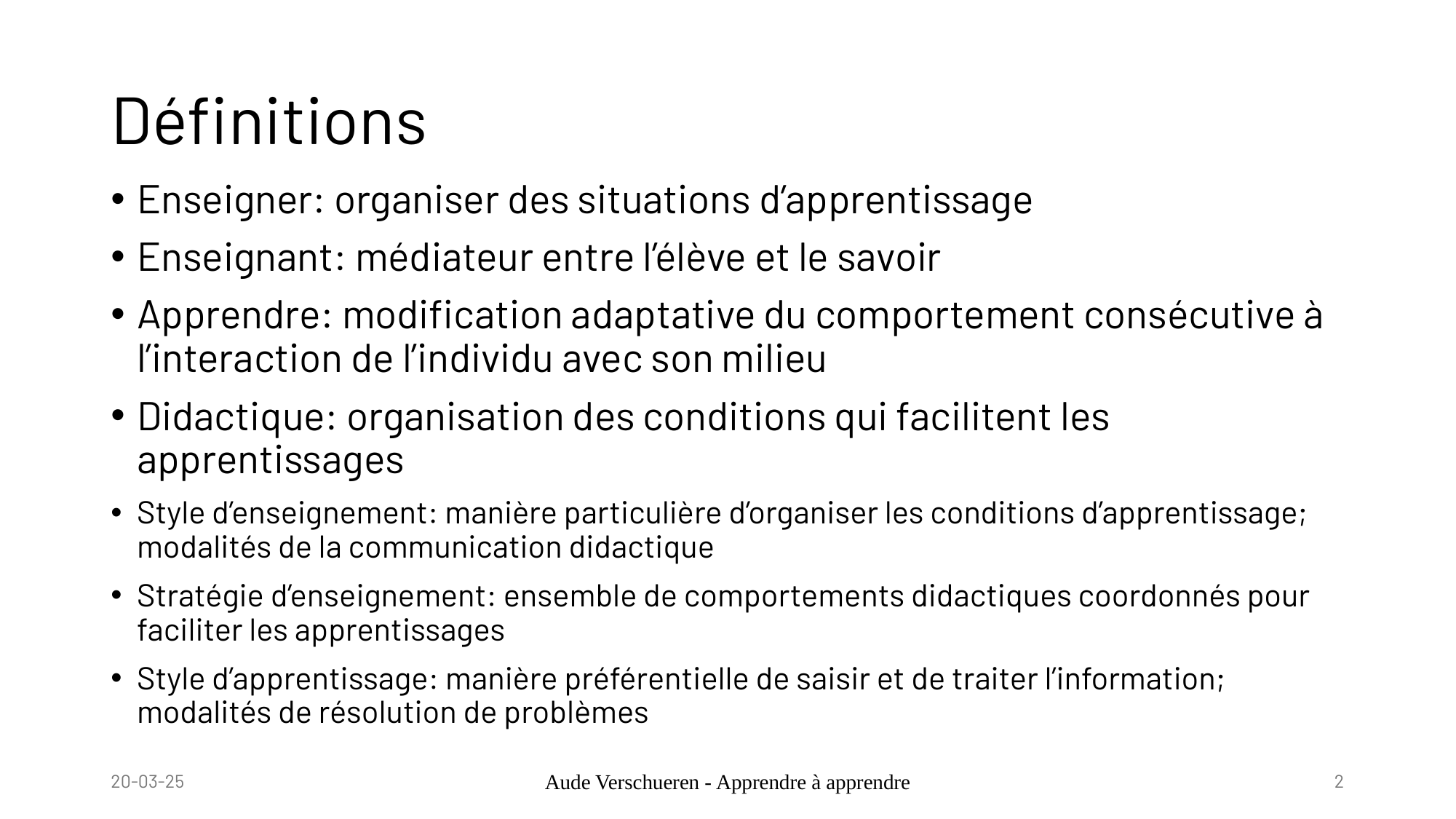

# Définitions
Enseigner: organiser des situations d’apprentissage
Enseignant: médiateur entre l’élève et le savoir
Apprendre: modification adaptative du comportement consécutive à l’interaction de l’individu avec son milieu
Didactique: organisation des conditions qui facilitent les apprentissages
Style d’enseignement: manière particulière d’organiser les conditions d’apprentissage; modalités de la communication didactique
Stratégie d’enseignement: ensemble de comportements didactiques coordonnés pour faciliter les apprentissages
Style d’apprentissage: manière préférentielle de saisir et de traiter l’information; modalités de résolution de problèmes
20-03-25
Aude Verschueren - Apprendre à apprendre
2